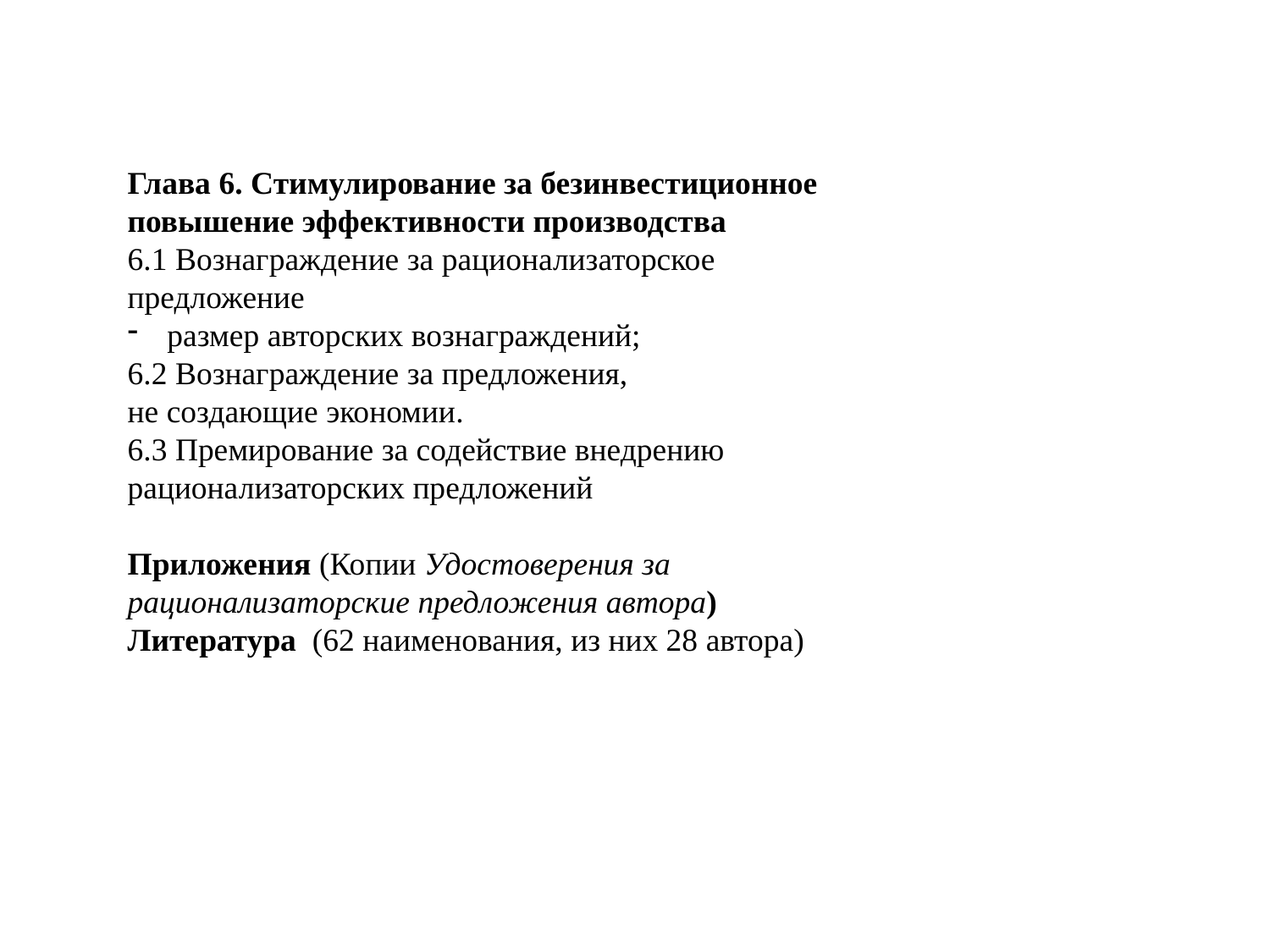

Глава 6. Стимулирование за безинвестиционное
повышение эффективности производства
6.1 Вознаграждение за рационализаторское
предложение
размер авторских вознаграждений;
6.2 Вознаграждение за предложения,
не создающие экономии.
6.3 Премирование за содействие внедрению
рационализаторских предложений

Приложения (Копии Удостоверения за рационализаторские предложения автора)
Литература  (62 наименования, из них 28 автора)